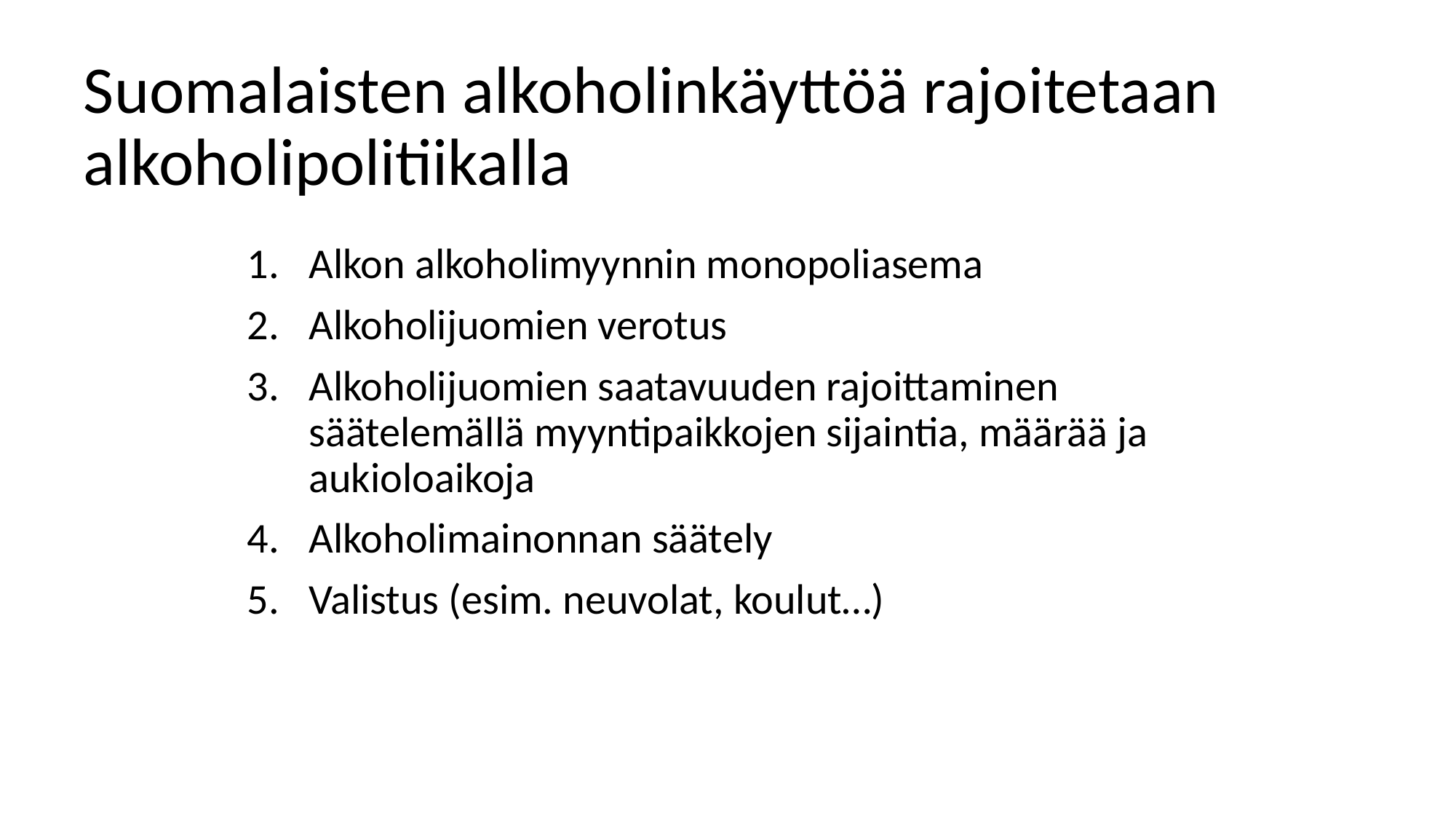

# Suomalaisten alkoholinkäyttöä rajoitetaan alkoholipolitiikalla
Alkon alkoholimyynnin monopoliasema
Alkoholijuomien verotus
Alkoholijuomien saatavuuden rajoittaminen säätelemällä myyntipaikkojen sijaintia, määrää ja aukioloaikoja
Alkoholimainonnan säätely
Valistus (esim. neuvolat, koulut…)